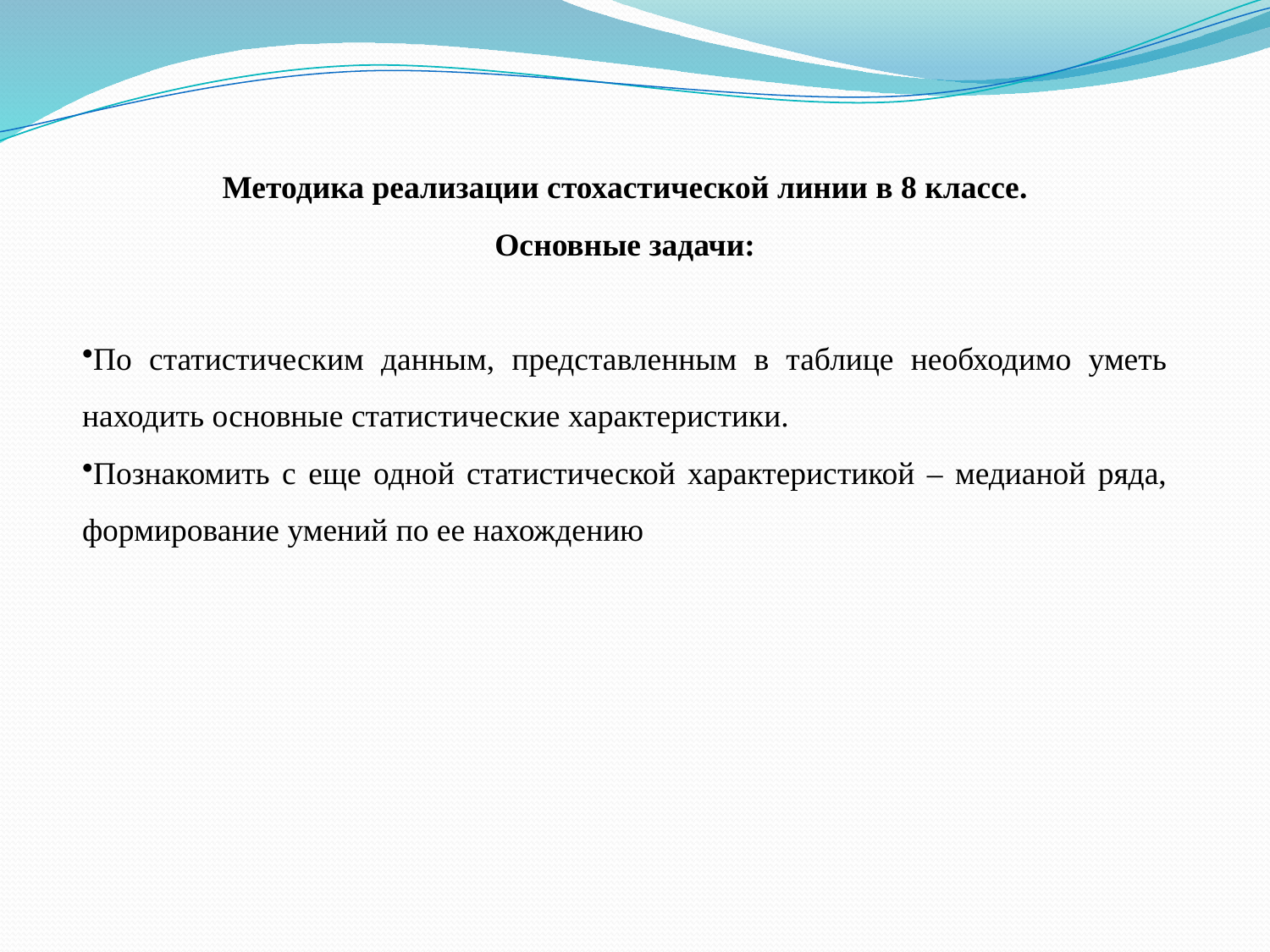

Методика реализации стохастической линии в 8 классе.
Основные задачи:

По статистическим данным, представленным в таблице необходимо уметь находить основные статистические характеристики.
Познакомить с еще одной статистической характеристикой – медианой ряда, формирование умений по ее нахождению